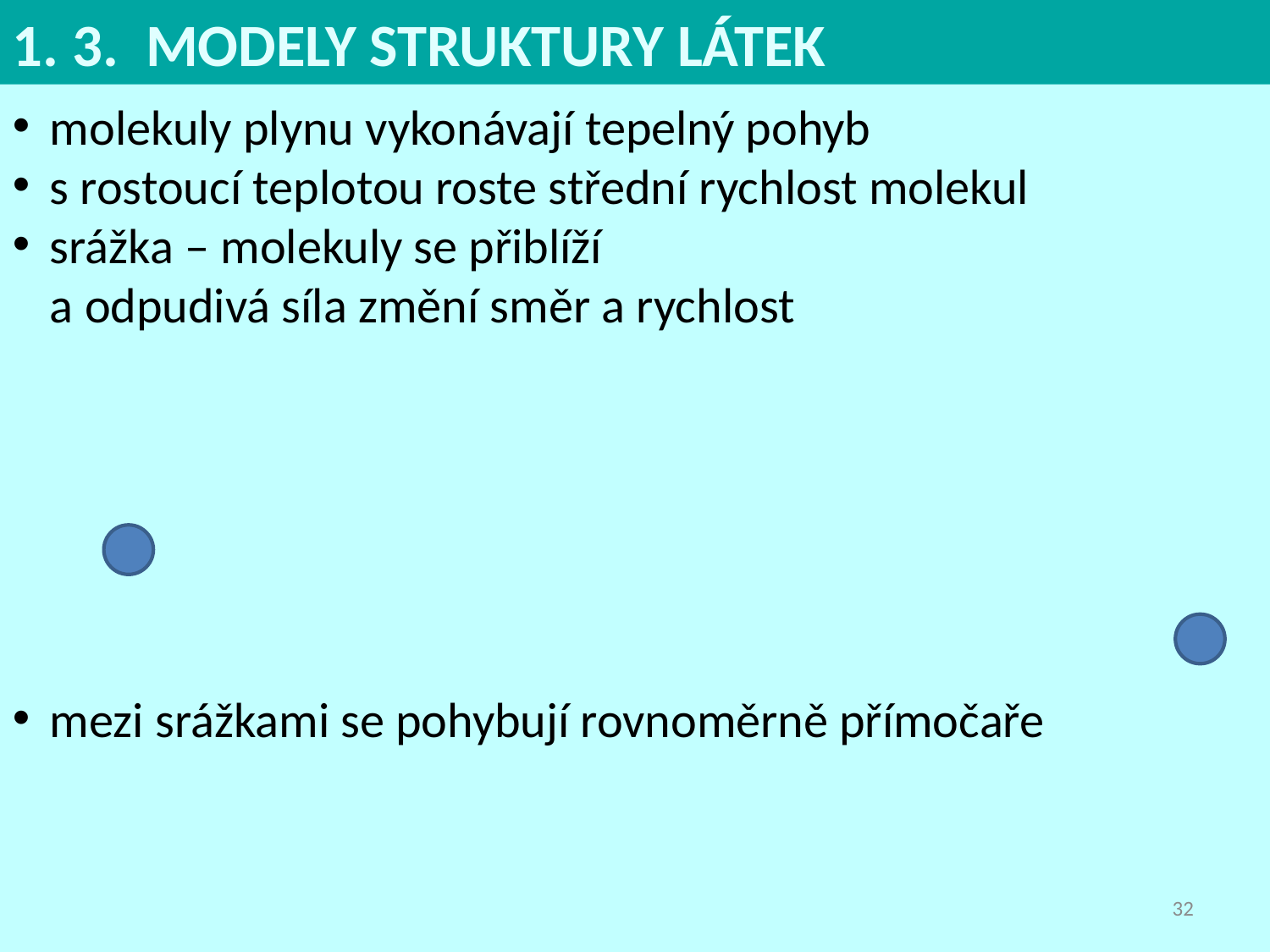

1. 3.  MODELY STRUKTURY LÁTEK
molekuly plynu vykonávají tepelný pohyb
s rostoucí teplotou roste střední rychlost molekul
srážka – molekuly se přiblíží
a odpudivá síla změní směr a rychlost

mezi srážkami se pohybují rovnoměrně přímočaře

32